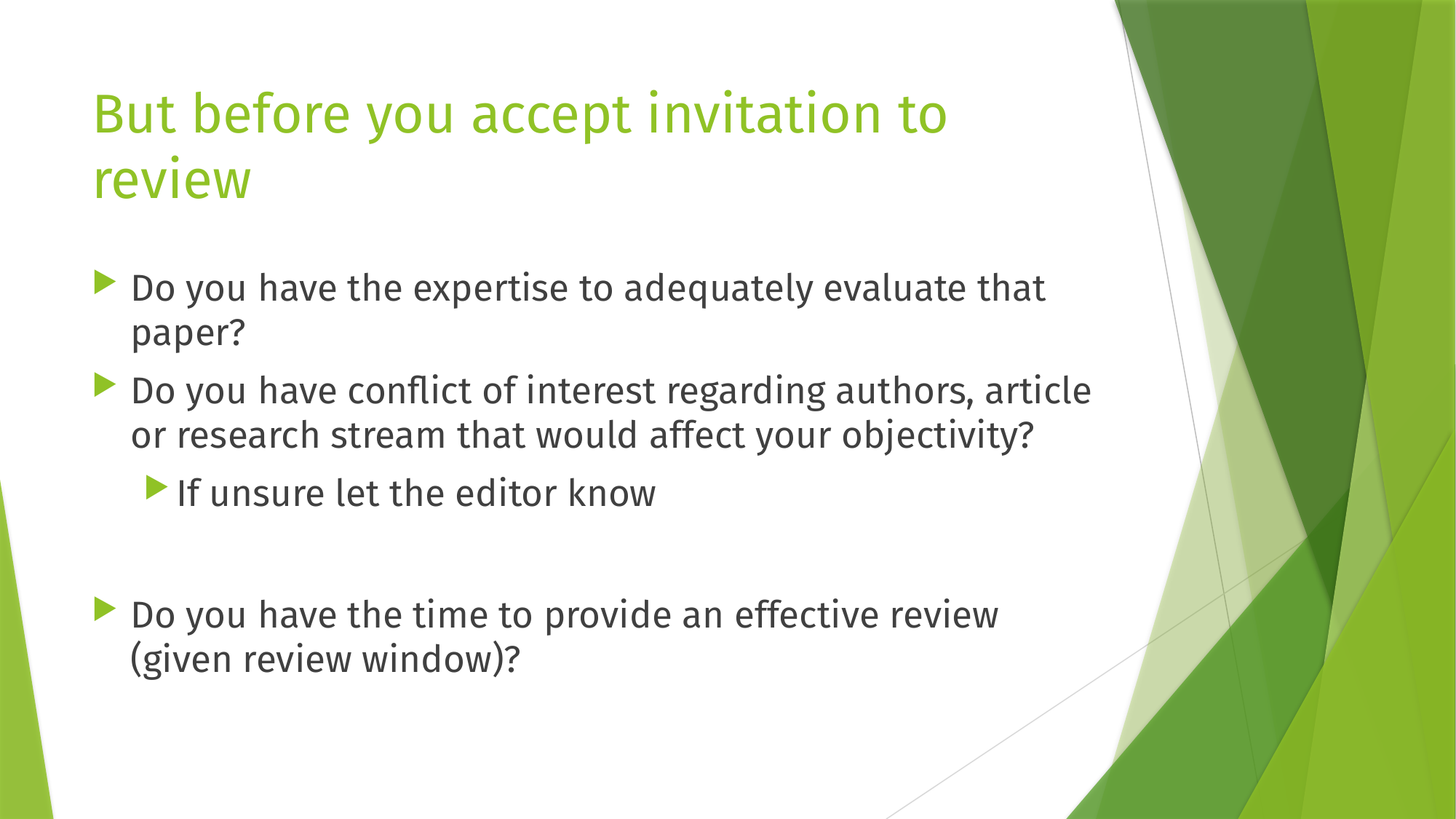

# But before you accept invitation to review
Do you have the expertise to adequately evaluate that paper?
Do you have conflict of interest regarding authors, article or research stream that would affect your objectivity?
If unsure let the editor know

Do you have the time to provide an effective review (given review window)?